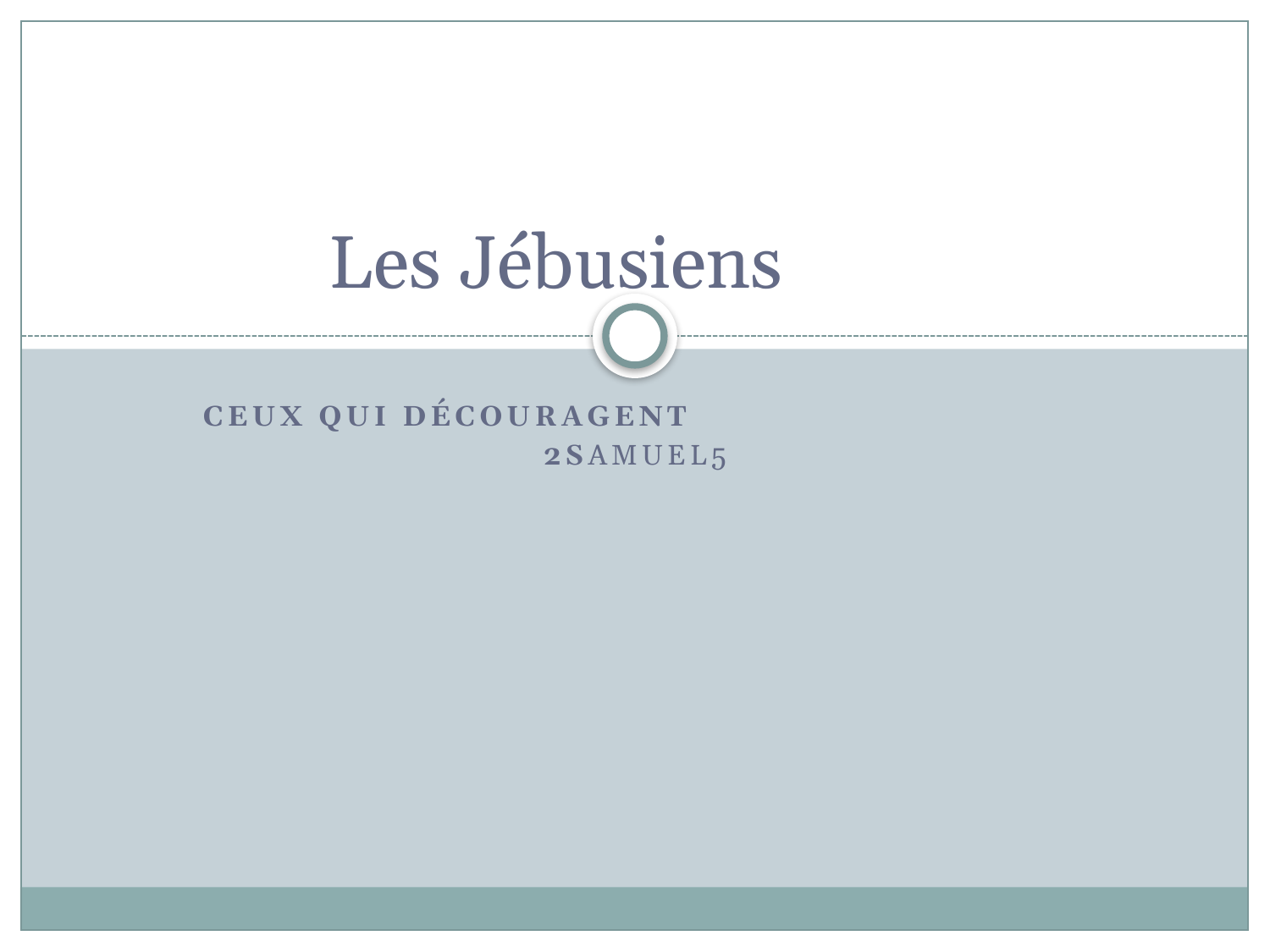

# Les Jébusiens
Ceux qui découragent
2samuel5